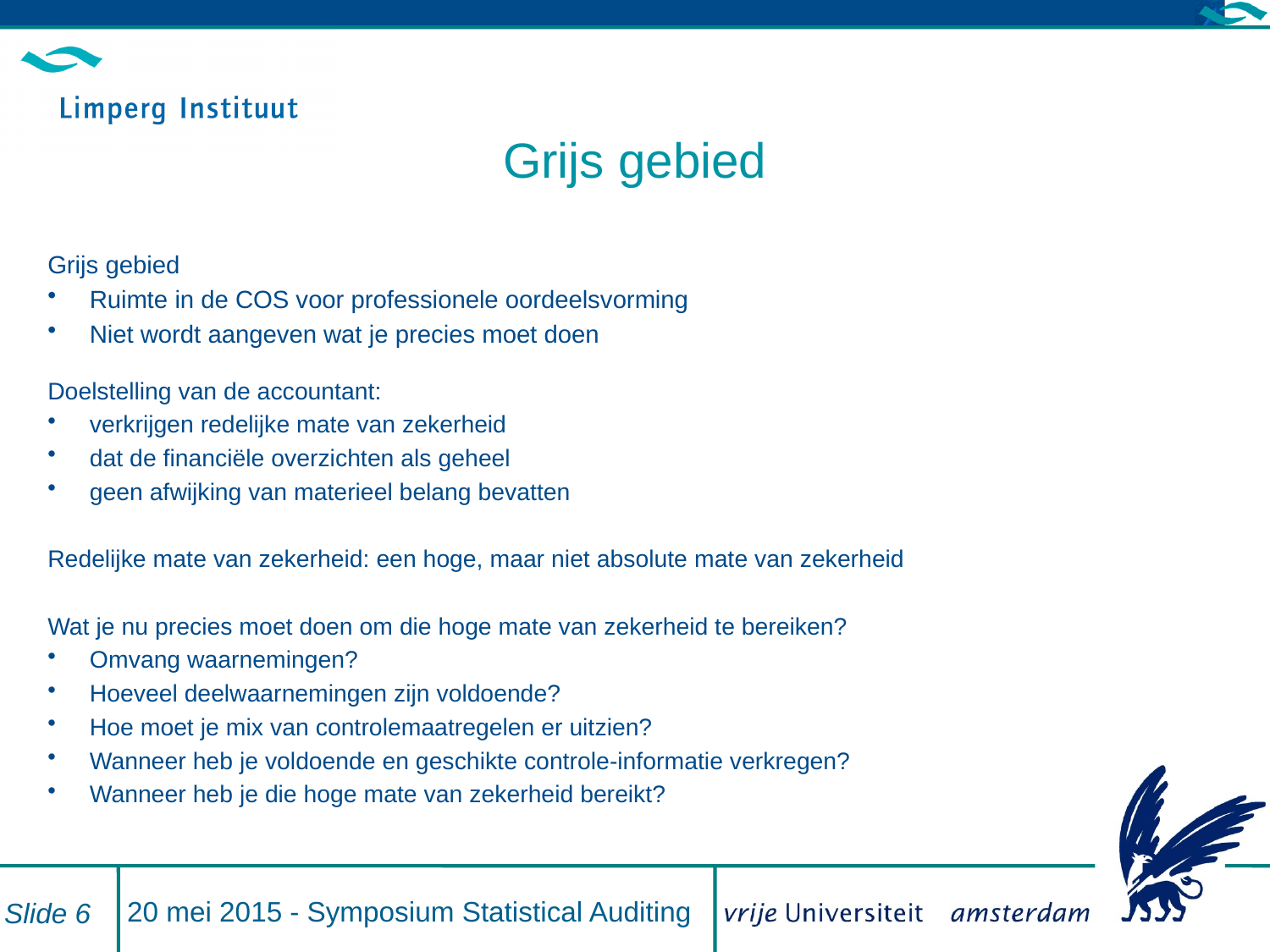

# Grijs gebied

Grijs gebied
Ruimte in de COS voor professionele oordeelsvorming
Niet wordt aangeven wat je precies moet doen

Doelstelling van de accountant:
verkrijgen redelijke mate van zekerheid
dat de financiële overzichten als geheel
geen afwijking van materieel belang bevatten

Redelijke mate van zekerheid: een hoge, maar niet absolute mate van zekerheid

Wat je nu precies moet doen om die hoge mate van zekerheid te bereiken?
Omvang waarnemingen?
Hoeveel deelwaarnemingen zijn voldoende?
Hoe moet je mix van controlemaatregelen er uitzien?
Wanneer heb je voldoende en geschikte controle-informatie verkregen?
Wanneer heb je die hoge mate van zekerheid bereikt?

20 mei 2015 - Symposium Statistical Auditing
Slide 6